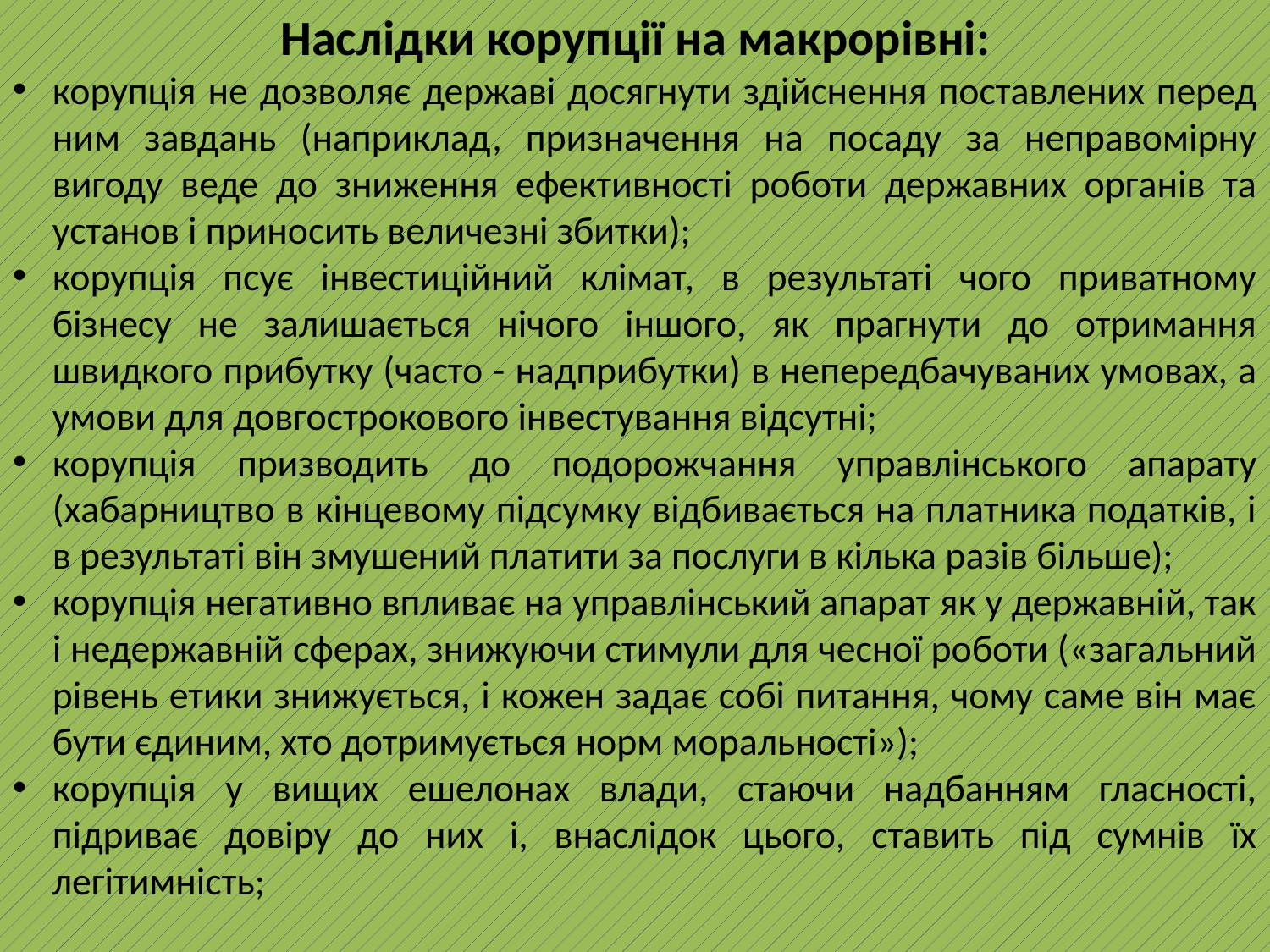

Наслідки корупції на макрорівні:
корупція не дозволяє державі досягнути здійснення поставлених перед ним завдань (наприклад, призначення на посаду за неправомірну вигоду веде до зниження ефективності роботи державних органів та установ і приносить величезні збитки);
корупція псує інвестиційний клімат, в результаті чого приватному бізнесу не залишається нічого іншого, як прагнути до отримання швидкого прибутку (часто - надприбутки) в непередбачуваних умовах, а умови для довгострокового інвестування відсутні;
корупція призводить до подорожчання управлінського апарату (хабарництво в кінцевому підсумку відбивається на платника податків, і в результаті він змушений платити за послуги в кілька разів більше);
корупція негативно впливає на управлінський апарат як у державній, так і недержавній сферах, знижуючи стимули для чесної роботи («загальний рівень етики знижується, і кожен задає собі питання, чому саме він має бути єдиним, хто дотримується норм моральності»);
корупція у вищих ешелонах влади, стаючи надбанням гласності, підриває довіру до них і, внаслідок цього, ставить під сумнів їх легітимність;